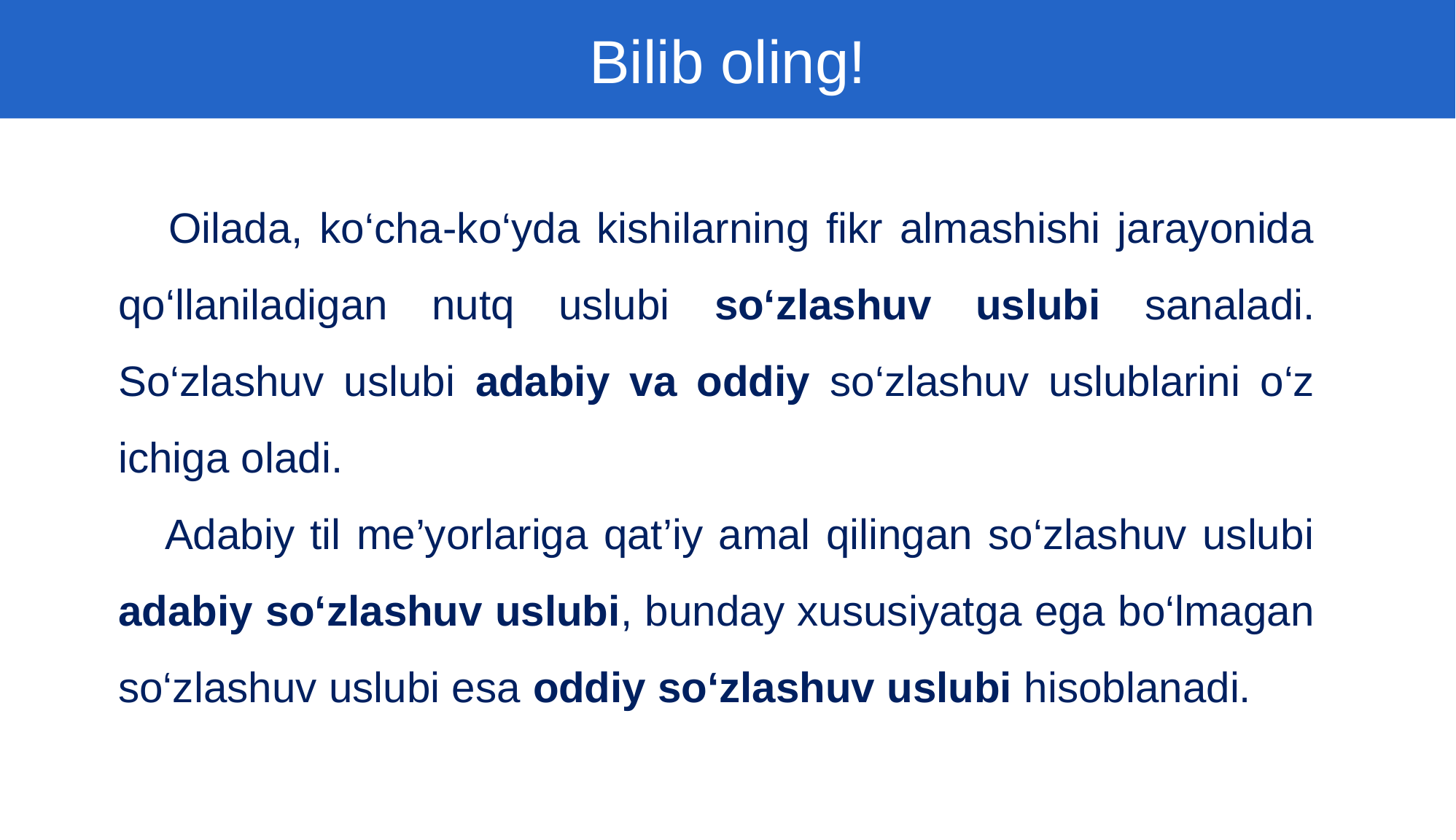

Bilib oling!

   Oilada, ko‘cha-ko‘yda kishilarning fikr almashishi jarayonida qo‘llaniladigan nutq uslubi so‘zlashuv uslubi sanaladi. So‘zlashuv uslubi adabiy va oddiy so‘zlashuv uslublarini o‘z ichiga oladi.
   Adabiy til me’yorlariga qat’iy amal qilingan so‘zlashuv uslubi adabiy so‘zlashuv uslubi, bunday xususiyatga ega bo‘lmagan so‘zlashuv uslubi esa oddiy so‘zlashuv uslubi hisoblanadi.